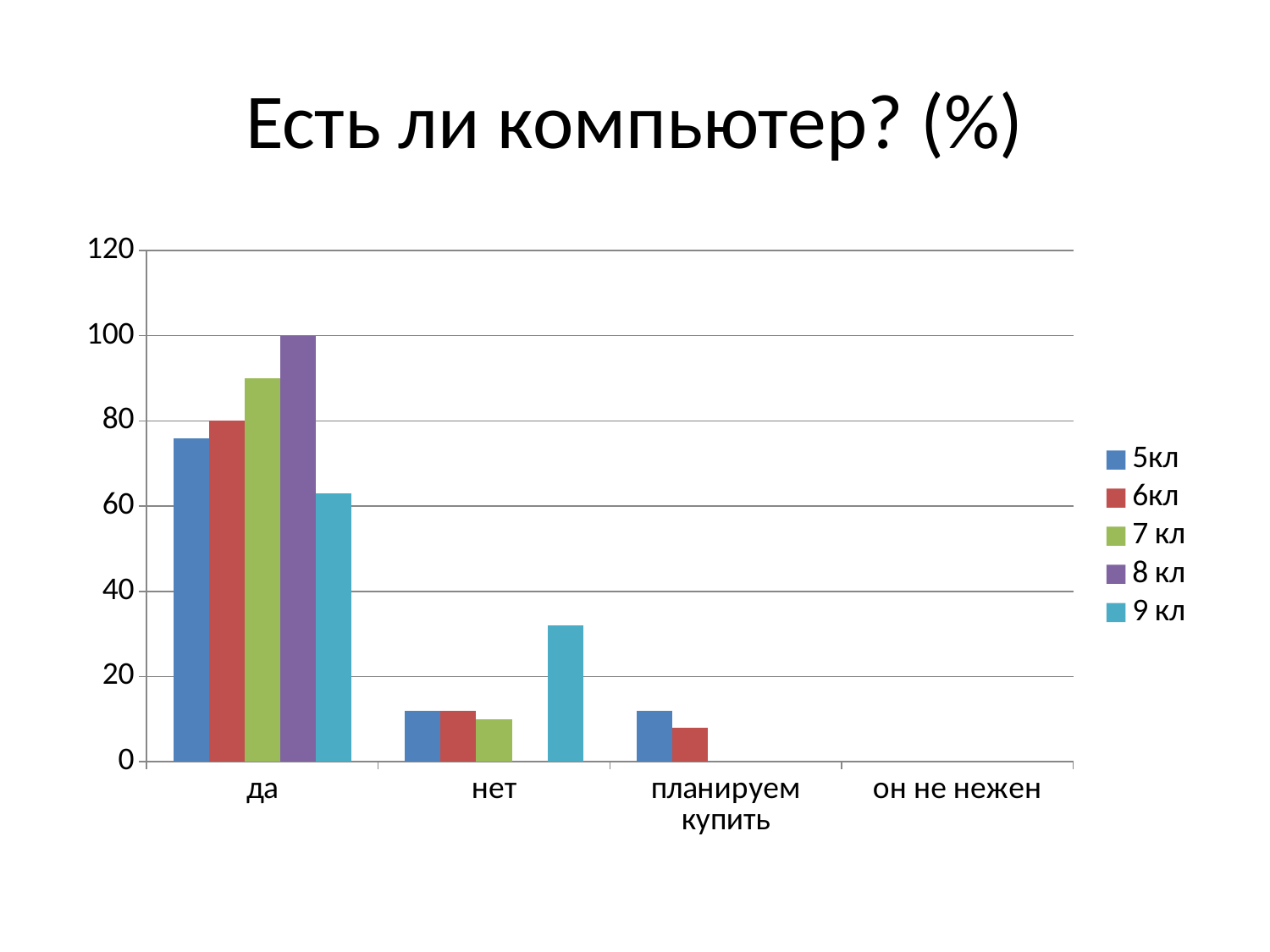

# Есть ли компьютер? (%)

### Chart

| Category | 5кл | 6кл | 7 кл | 8 кл | 9 кл |
|---|---|---|---|---|---|
| да | 76.0 | 80.0 | 90.0 | 100.0 | 63.0 |
| нет | 12.0 | 12.0 | 10.0 | None | 32.0 |
| планируем купить | 12.0 | 8.0 | None | None | None |
| он не нежен | None | None | None | None | None |